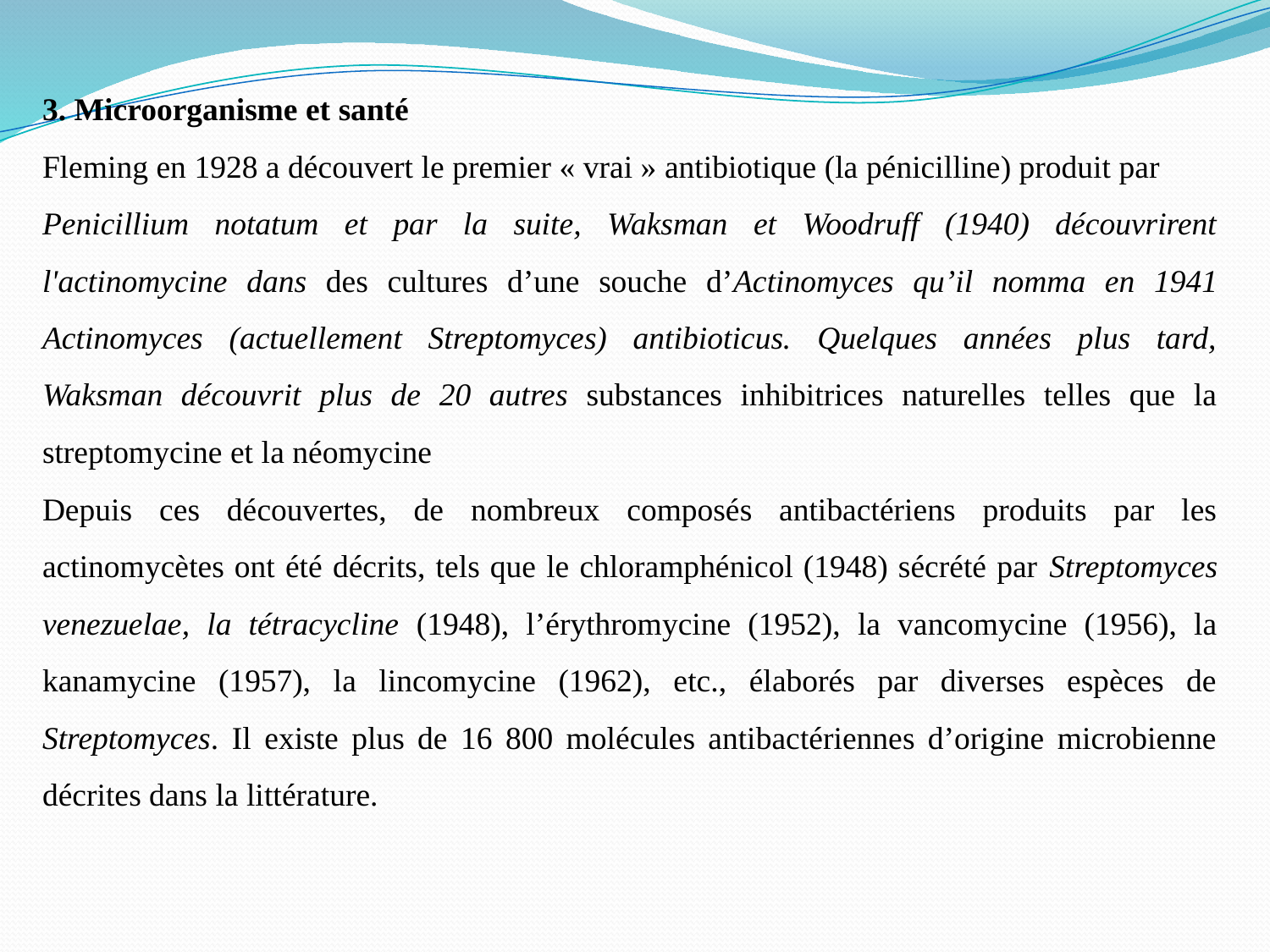

3. Microorganisme et santé
Fleming en 1928 a découvert le premier « vrai » antibiotique (la pénicilline) produit par
Penicillium notatum et par la suite, Waksman et Woodruff (1940) découvrirent l'actinomycine dans des cultures d’une souche d’Actinomyces qu’il nomma en 1941 Actinomyces (actuellement Streptomyces) antibioticus. Quelques années plus tard, Waksman découvrit plus de 20 autres substances inhibitrices naturelles telles que la streptomycine et la néomycine
Depuis ces découvertes, de nombreux composés antibactériens produits par les actinomycètes ont été décrits, tels que le chloramphénicol (1948) sécrété par Streptomyces venezuelae, la tétracycline (1948), l’érythromycine (1952), la vancomycine (1956), la kanamycine (1957), la lincomycine (1962), etc., élaborés par diverses espèces de Streptomyces. Il existe plus de 16 800 molécules antibactériennes d’origine microbienne décrites dans la littérature.